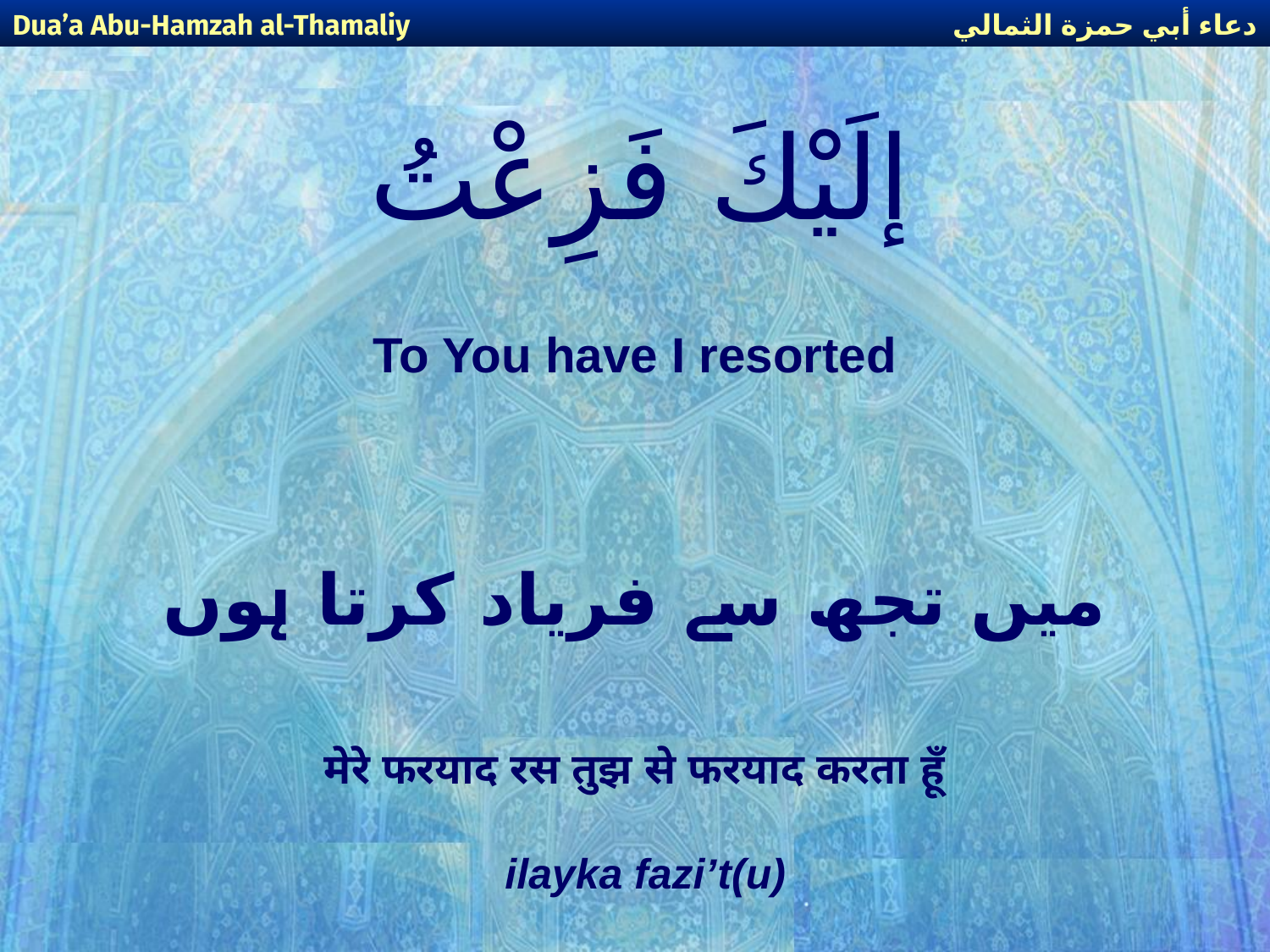

دعاء أبي حمزة الثمالي
Dua’a Abu-Hamzah al-Thamaliy
# إلَيْكَ فَزِعْتُ
To You have I resorted
میں تجھ سے فریاد کرتا ہوں
मेरे फरयाद रस तुझ से फरयाद करता हूँ
ilayka fazi’t(u)